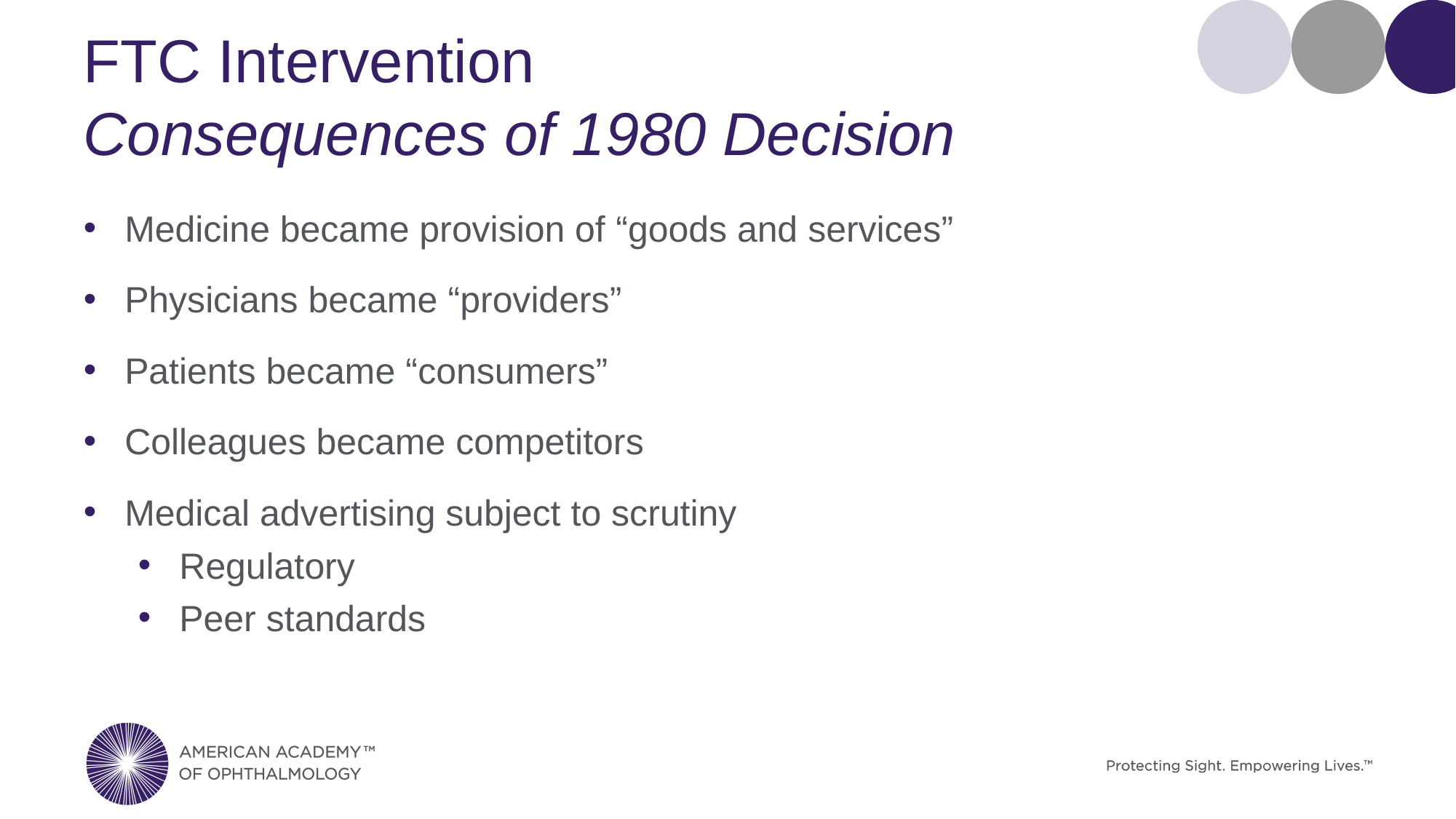

# FTC Intervention Consequences of 1980 Decision
Medicine became provision of “goods and services”
Physicians became “providers”
Patients became “consumers”
Colleagues became competitors
Medical advertising subject to scrutiny
Regulatory
Peer standards